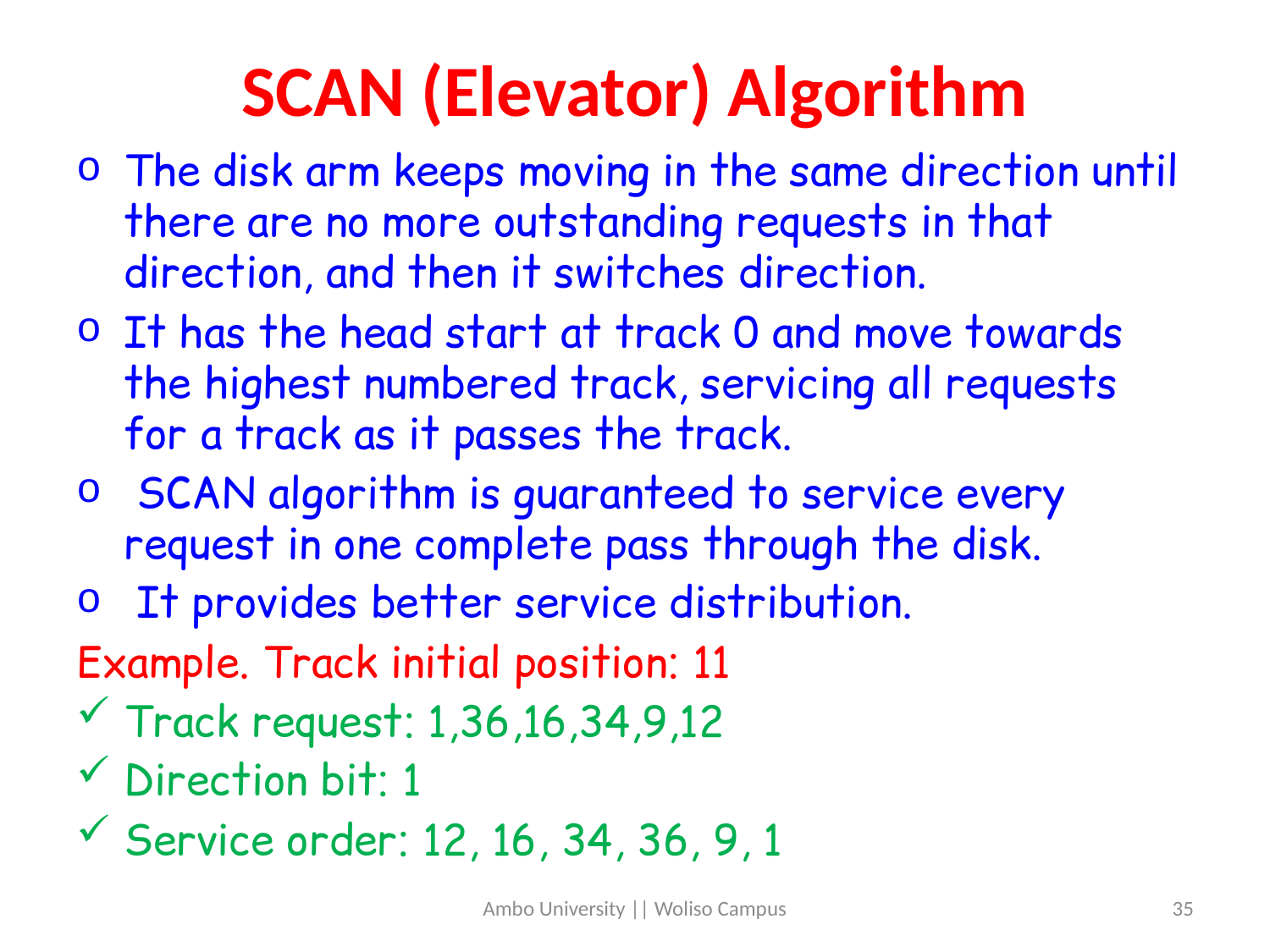

# SCAN (Elevator) Algorithm
The disk arm keeps moving in the same direction until there are no more outstanding requests in that direction, and then it switches direction.
It has the head start at track 0 and move towards the highest numbered track, servicing all requests for a track as it passes the track.
 SCAN algorithm is guaranteed to service every request in one complete pass through the disk.
 It provides better service distribution.
Example. Track initial position: 11
Track request: 1,36,16,34,9,12
Direction bit: 1
Service order: 12, 16, 34, 36, 9, 1
Ambo University || Woliso Campus
35